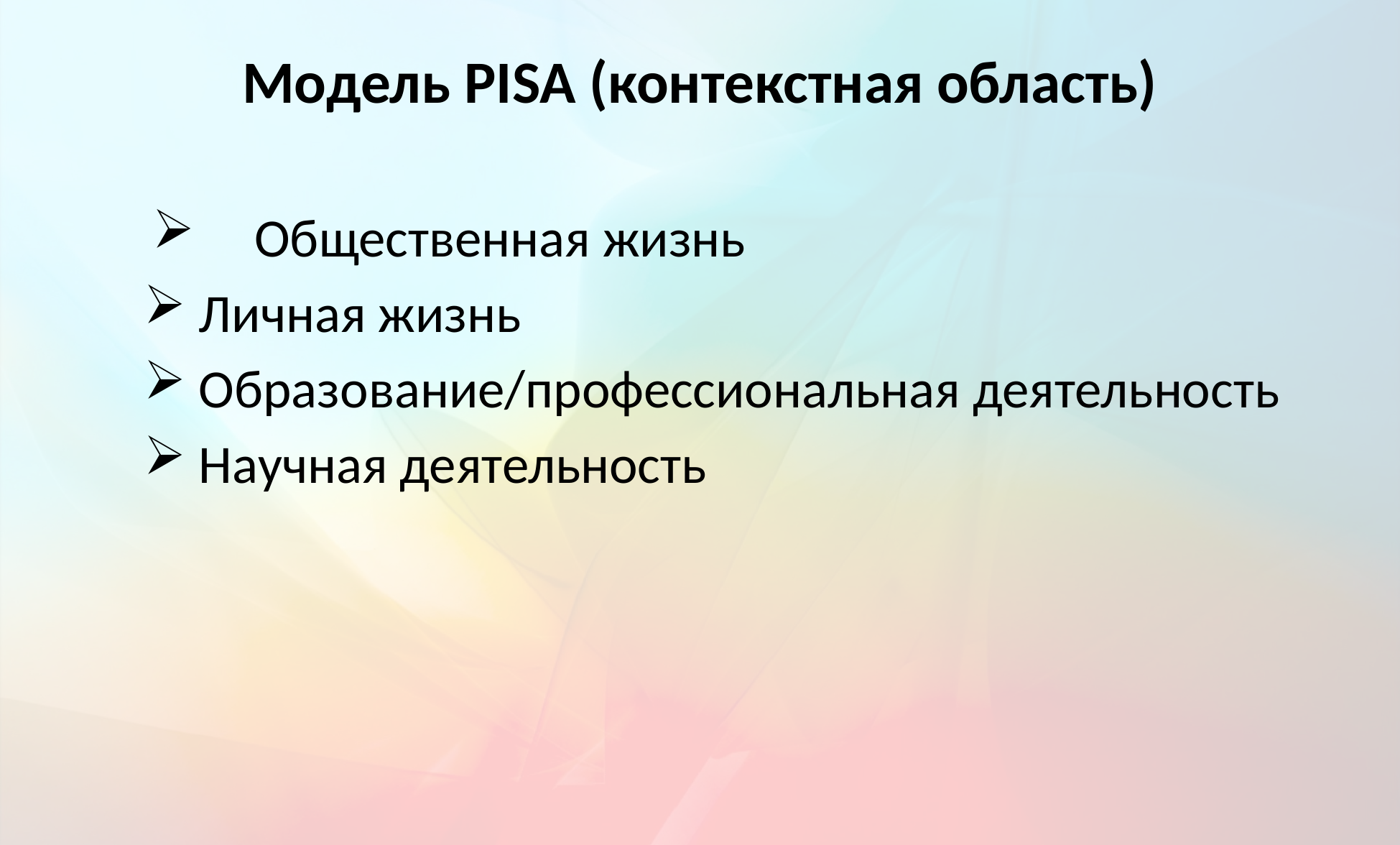

# Модель PISA (контекстная область)
	Общественная жизнь
 Личная жизнь
 Образование/профессиональная деятельность
 Научная деятельность